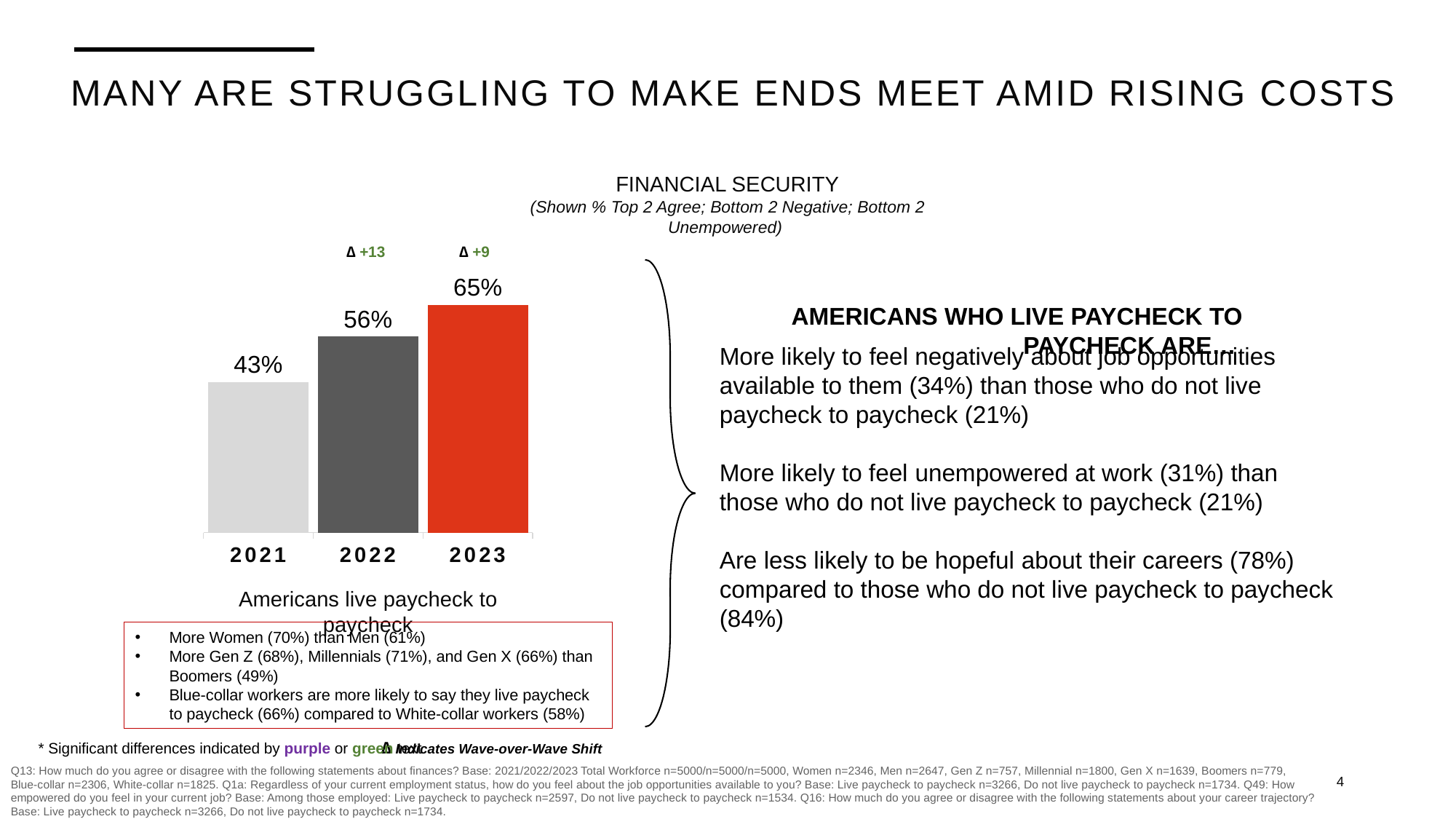

MANY ARE STRUGGLING TO MAKE ENDS MEET AMID RISING COSTS
FINANCIAL SECURITY
(Shown % Top 2 Agree; Bottom 2 Negative; Bottom 2 Unempowered)

### Chart

| Category | Global |
|---|---|
| 2021 | 0.43 |
| 2022 | 0.56 |
| 2023 | 0.65 |
∆ +13
∆ +9

AMERICANS WHO LIVE PAYCHECK TO PAYCHECK ARE…
More likely to feel negatively about job opportunities available to them (34%) than those who do not live paycheck to paycheck (21%)

More likely to feel unempowered at work (31%) than those who do not live paycheck to paycheck (21%)

Are less likely to be hopeful about their careers (78%) compared to those who do not live paycheck to paycheck (84%)

Americans live paycheck to paycheck
More Women (70%) than Men (61%)
More Gen Z (68%), Millennials (71%), and Gen X (66%) than Boomers (49%)
Blue-collar workers are more likely to say they live paycheck to paycheck (66%) compared to White-collar workers (58%)
∆ Indicates Wave-over-Wave Shift
* Significant differences indicated by purple or green text
Q13: How much do you agree or disagree with the following statements about finances? Base: 2021/2022/2023 Total Workforce n=5000/n=5000/n=5000, Women n=2346, Men n=2647, Gen Z n=757, Millennial n=1800, Gen X n=1639, Boomers n=779, Blue-collar n=2306, White-collar n=1825. Q1a: Regardless of your current employment status, how do you feel about the job opportunities available to you? Base: Live paycheck to paycheck n=3266, Do not live paycheck to paycheck n=1734. Q49: How empowered do you feel in your current job? Base: Among those employed: Live paycheck to paycheck n=2597, Do not live paycheck to paycheck n=1534. Q16: How much do you agree or disagree with the following statements about your career trajectory? Base: Live paycheck to paycheck n=3266, Do not live paycheck to paycheck n=1734.
4